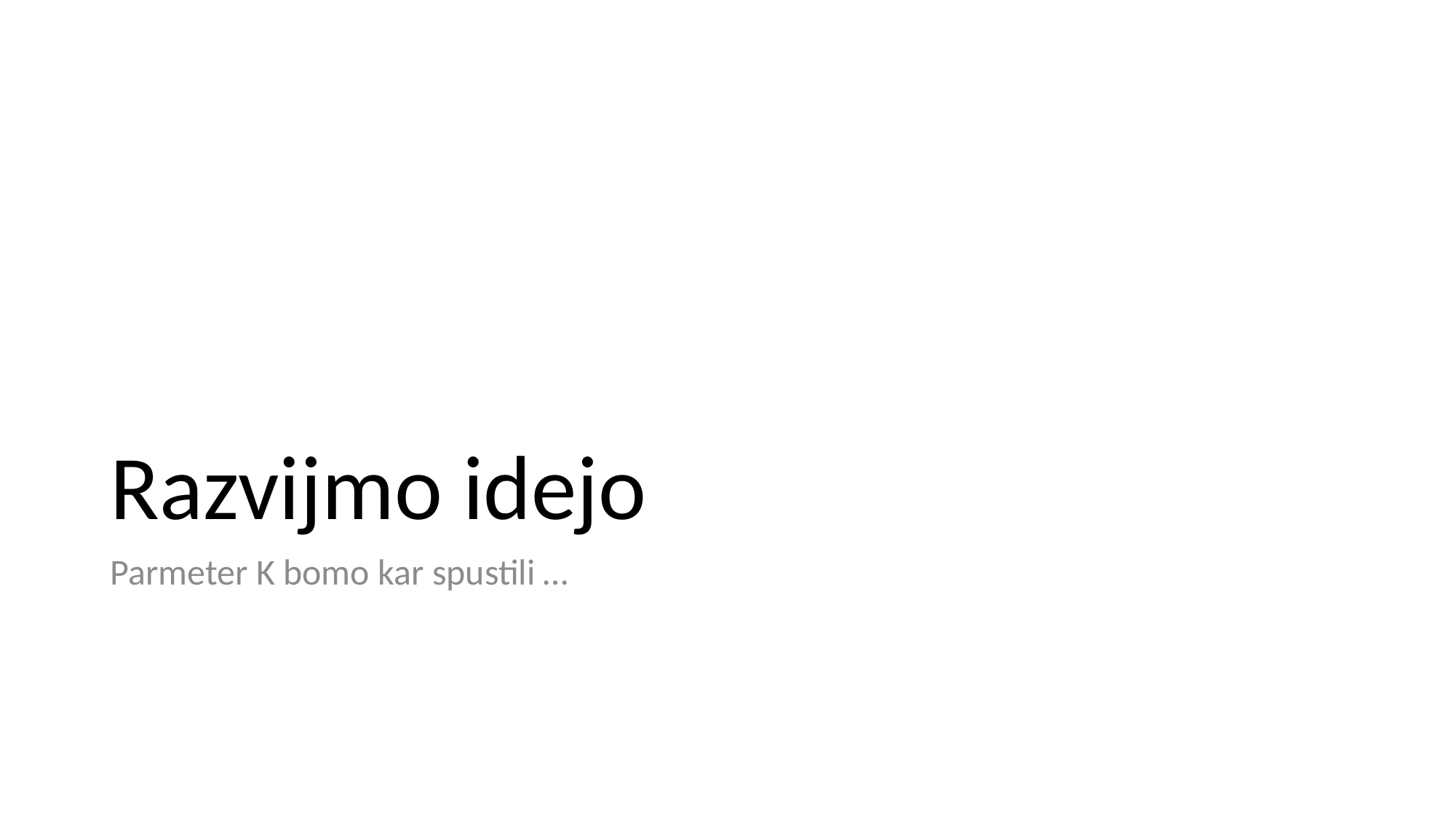

# Razvijmo idejo
Parmeter K bomo kar spustili …